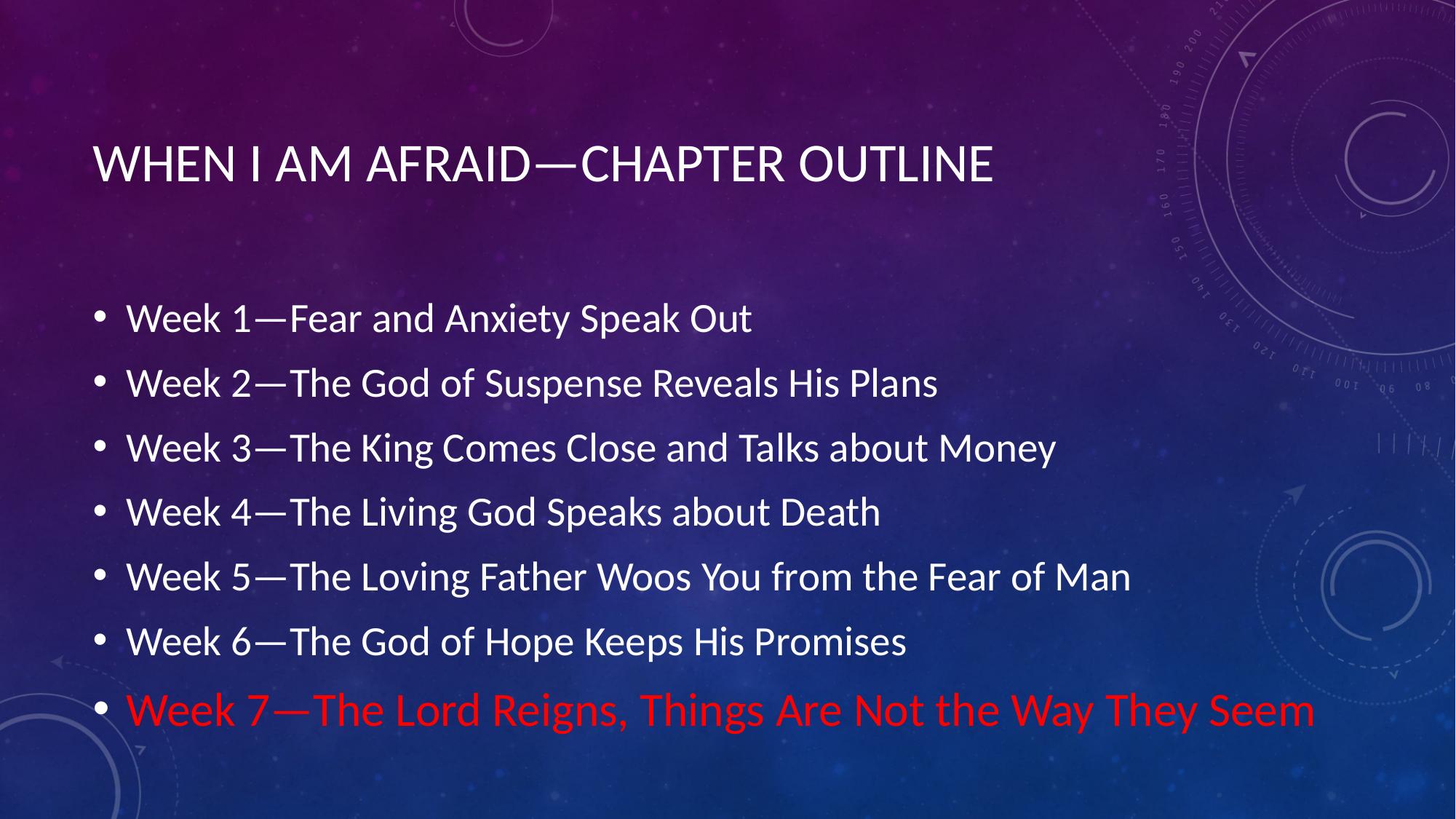

# When I am afraid—chapter outline
Week 1—Fear and Anxiety Speak Out
Week 2—The God of Suspense Reveals His Plans
Week 3—The King Comes Close and Talks about Money
Week 4—The Living God Speaks about Death
Week 5—The Loving Father Woos You from the Fear of Man
Week 6—The God of Hope Keeps His Promises
Week 7—The Lord Reigns, Things Are Not the Way They Seem